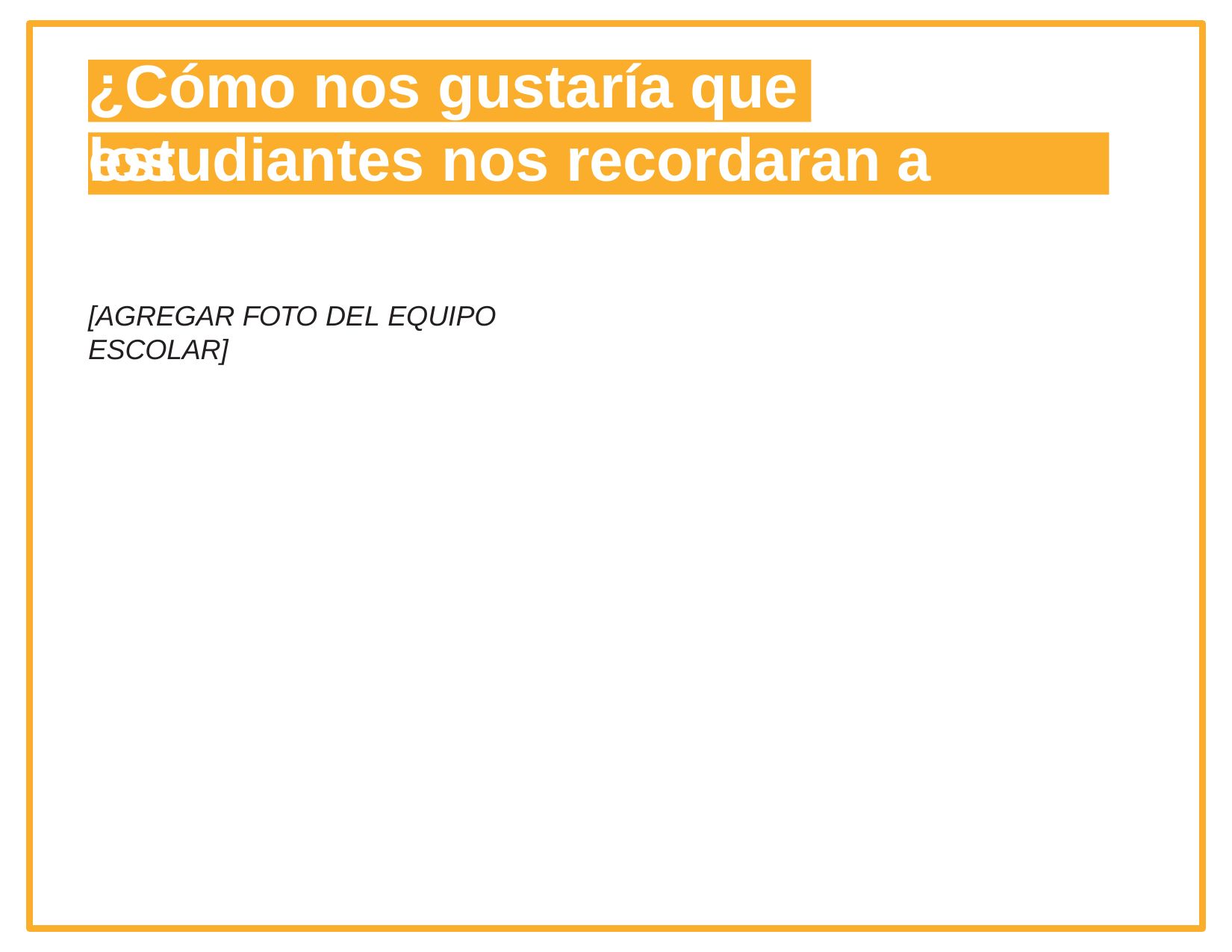

# ¿Cómo nos gustaría que los

estudiantes nos recordaran a nosotros?
[AGREGAR FOTO DEL EQUIPO ESCOLAR]